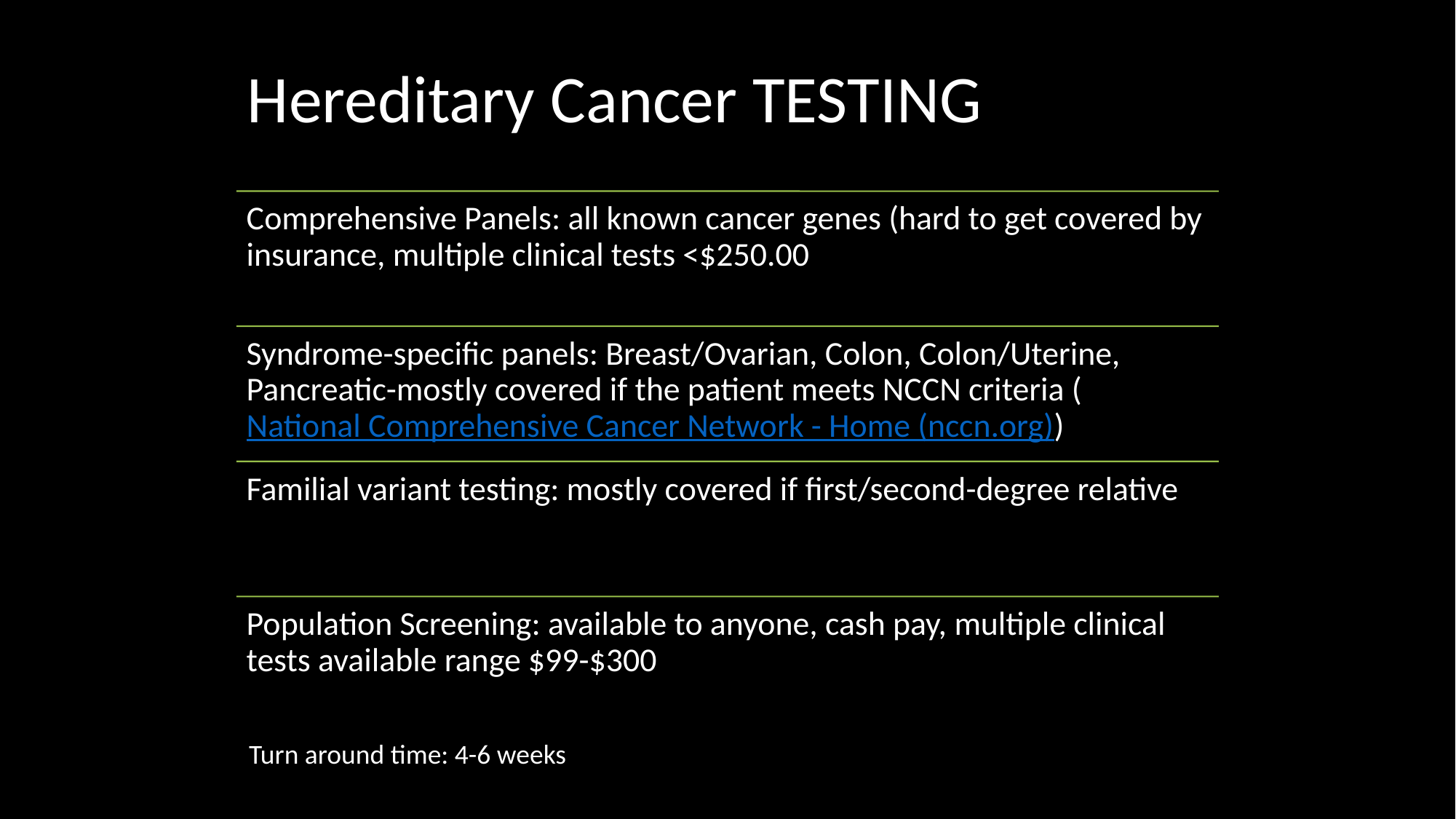

# Hereditary Cancer TESTING
Comprehensive Panels: all known cancer genes (hard to get covered by insurance, multiple clinical tests <$250.00
Syndrome-specific panels: Breast/Ovarian, Colon, Colon/Uterine, Pancreatic-mostly covered if the patient meets NCCN criteria (National Comprehensive Cancer Network - Home (nccn.org))
Familial variant testing: mostly covered if first/second-degree relative
Population Screening: available to anyone, cash pay, multiple clinical tests available range $99-$300
Turn around time: 4-6 weeks